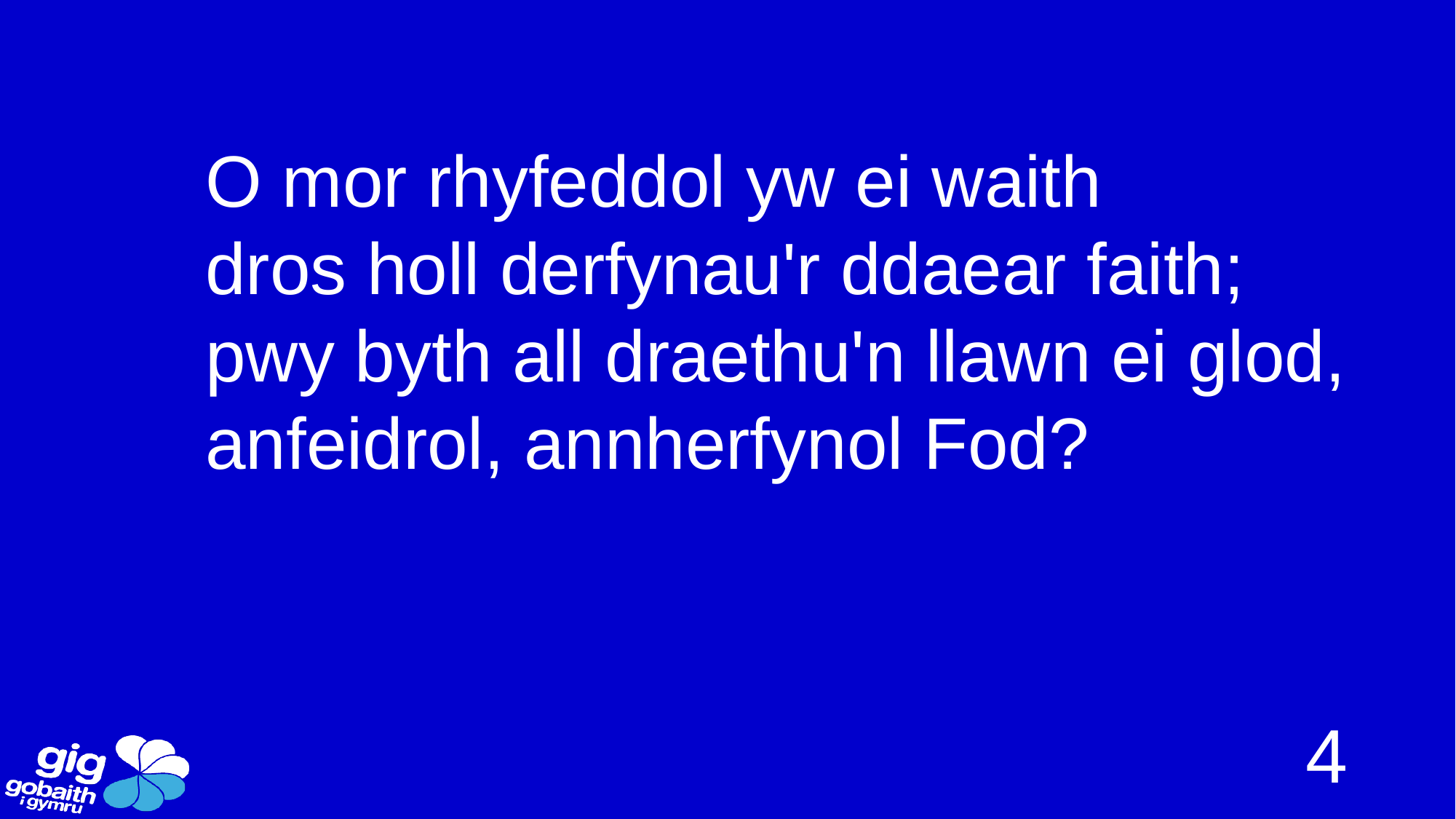

O mor rhyfeddol yw ei waith
dros holl derfynau'r ddaear faith;
pwy byth all draethu'n llawn ei glod,
anfeidrol, annherfynol Fod?

4